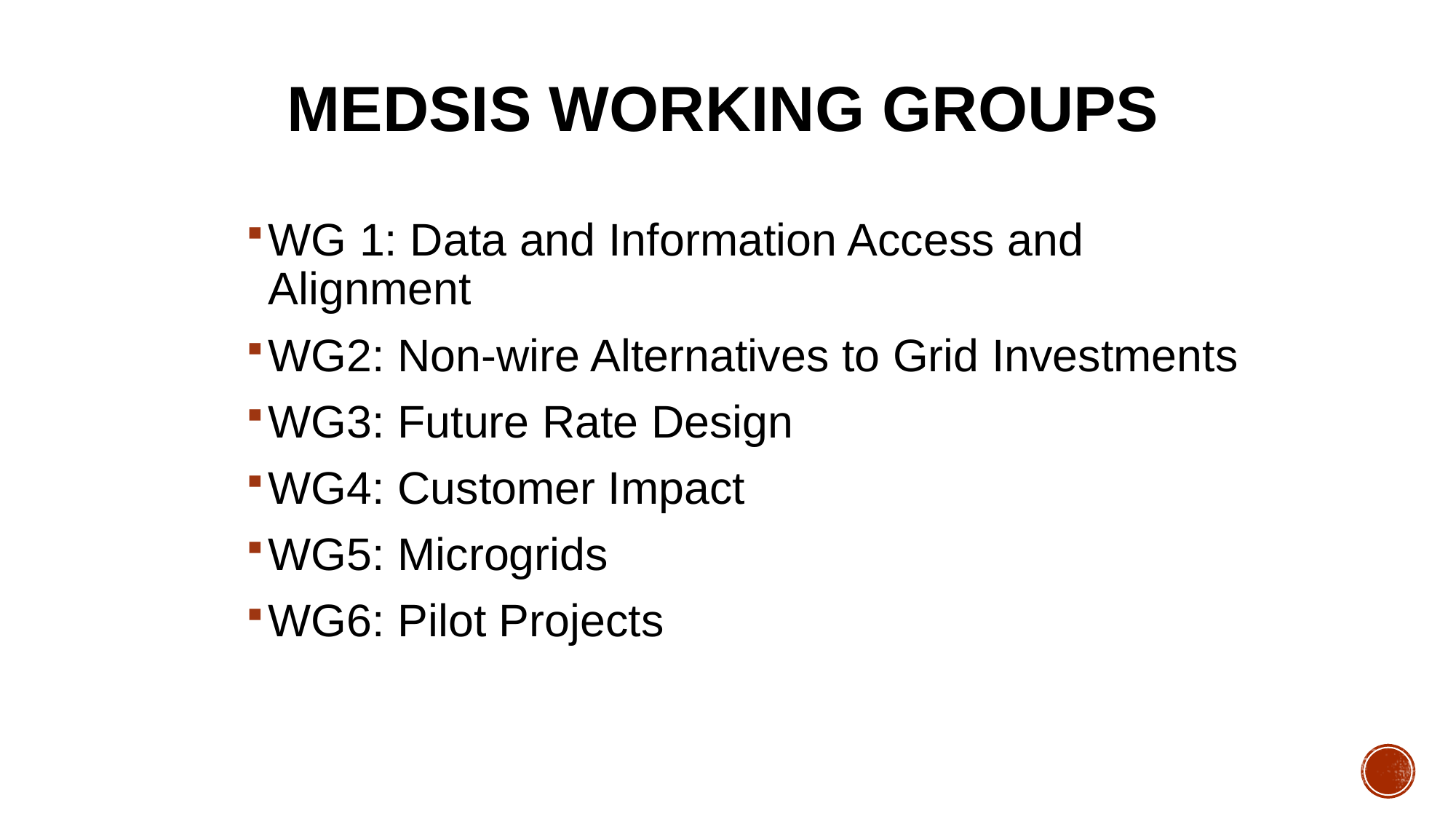

# MEDSIS WORKING GROUPS
WG 1: Data and Information Access and Alignment
WG2: Non-wire Alternatives to Grid Investments
WG3: Future Rate Design
WG4: Customer Impact
WG5: Microgrids
WG6: Pilot Projects